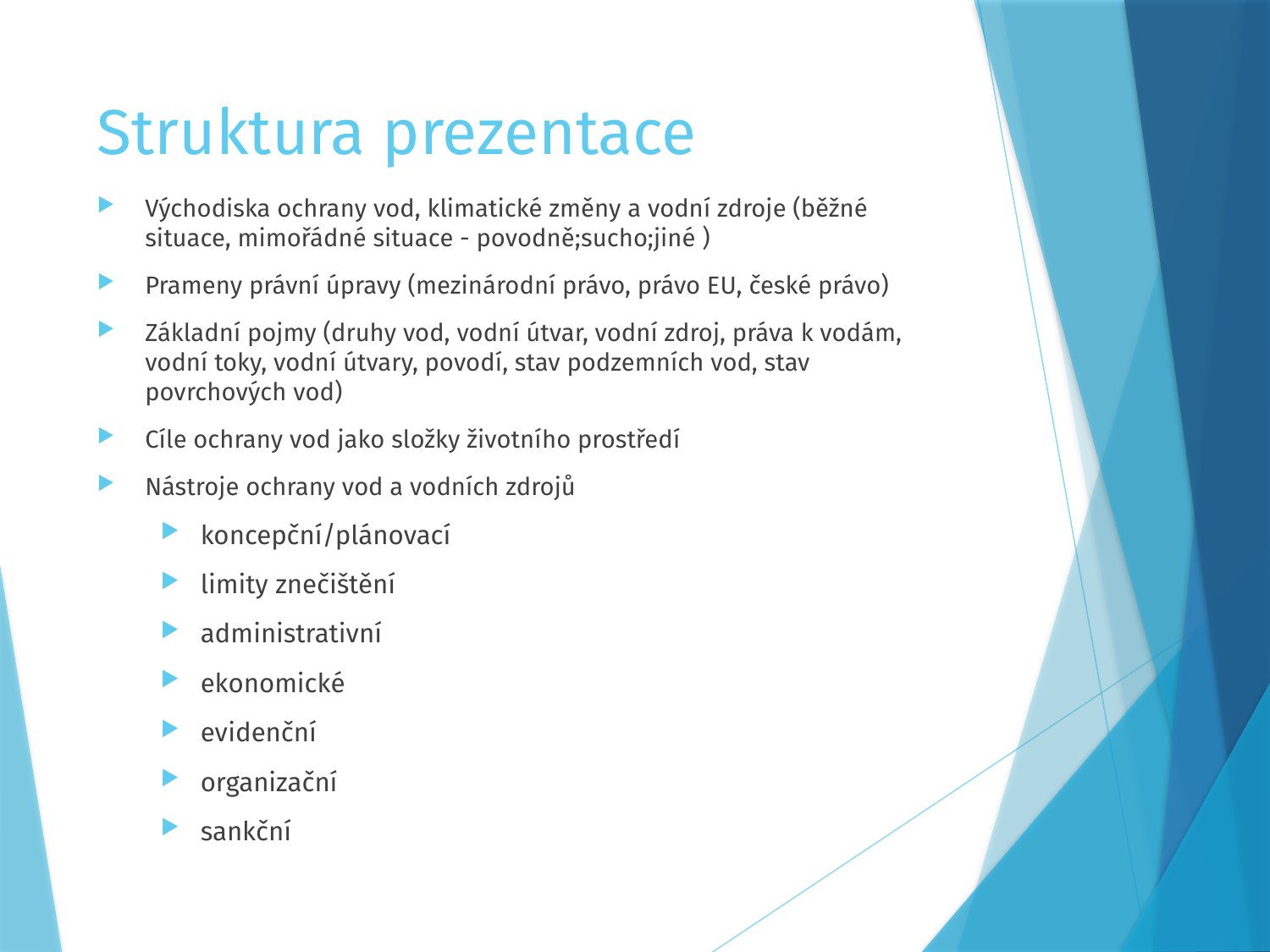

# Struktura prezentace
Východiska ochrany vod, klimatické změny a vodní zdroje (běžné situace, mimořádné situace - povodně;sucho;jiné )
Prameny právní úpravy (mezinárodní právo, právo EU, české právo)
Základní pojmy (druhy vod, vodní útvar, vodní zdroj, práva k vodám, vodní toky, vodní útvary, povodí, stav podzemních vod, stav  povrchových vod)
Cíle ochrany vod jako složky životního prostředí
Nástroje ochrany vod a vodních zdrojů
koncepční/plánovací
limity znečištění
administrativní
ekonomické
evidenční
organizační
sankční